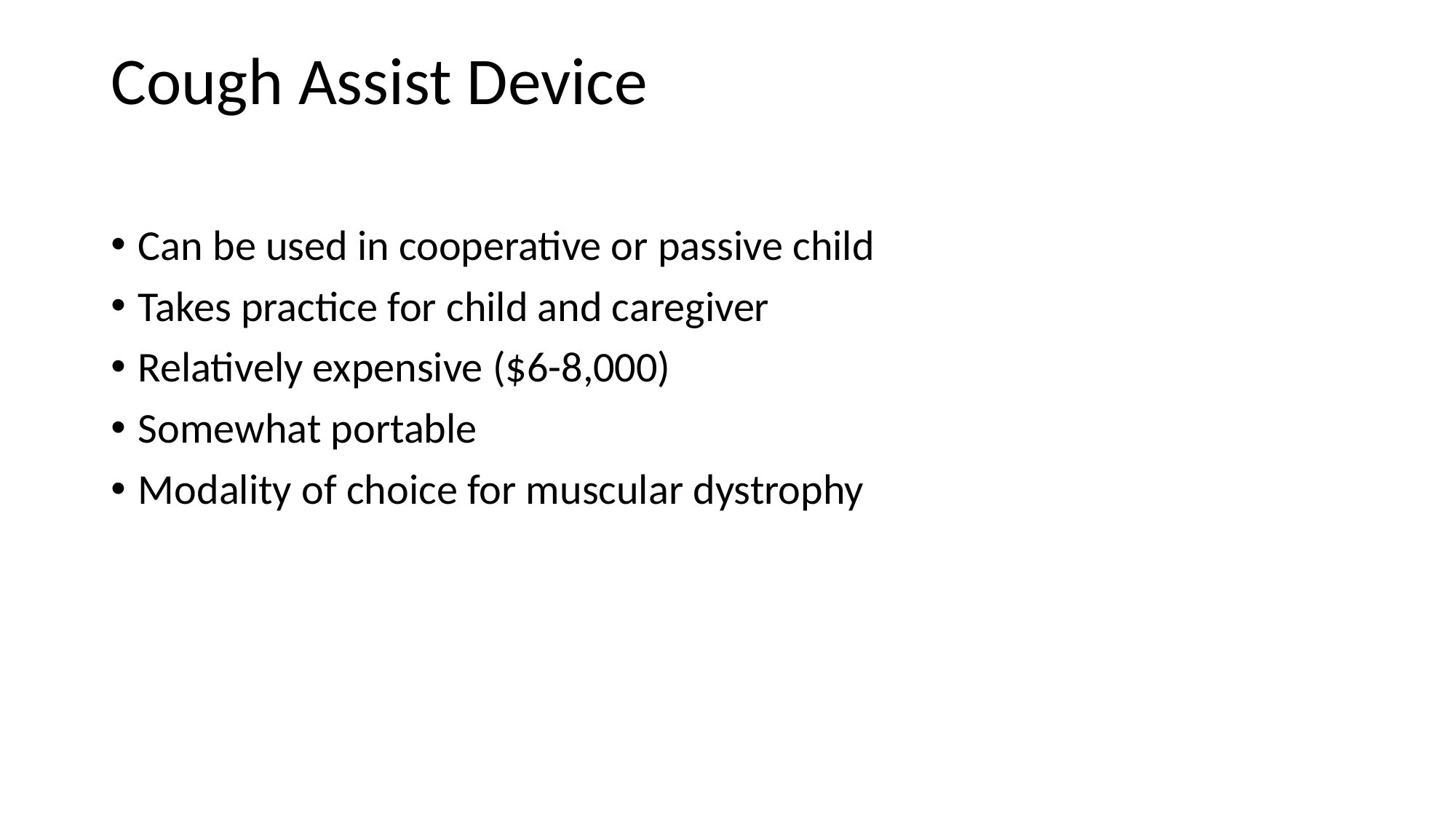

# Cough Assist Device
Can be used in cooperative or passive child
Takes practice for child and caregiver
Relatively expensive ($6-8,000)
Somewhat portable
Modality of choice for muscular dystrophy